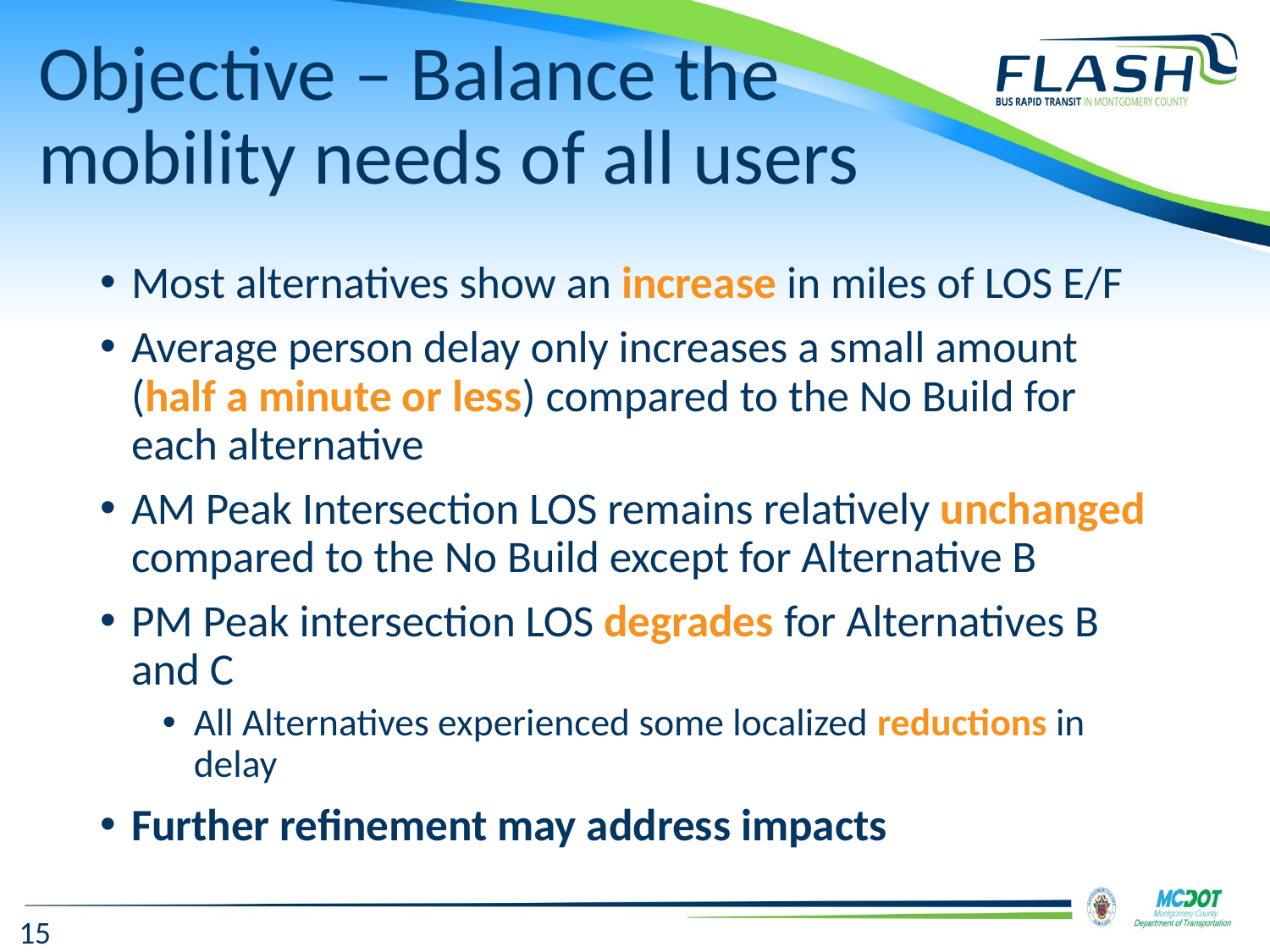

# Objective – Balance the mobility needs of all users
Most alternatives show an increase in miles of LOS E/F
Average person delay only increases a small amount (half a minute or less) compared to the No Build for each alternative
AM Peak Intersection LOS remains relatively unchanged compared to the No Build except for Alternative B
PM Peak intersection LOS degrades for Alternatives B and C
All Alternatives experienced some localized reductions in delay
Further refinement may address impacts